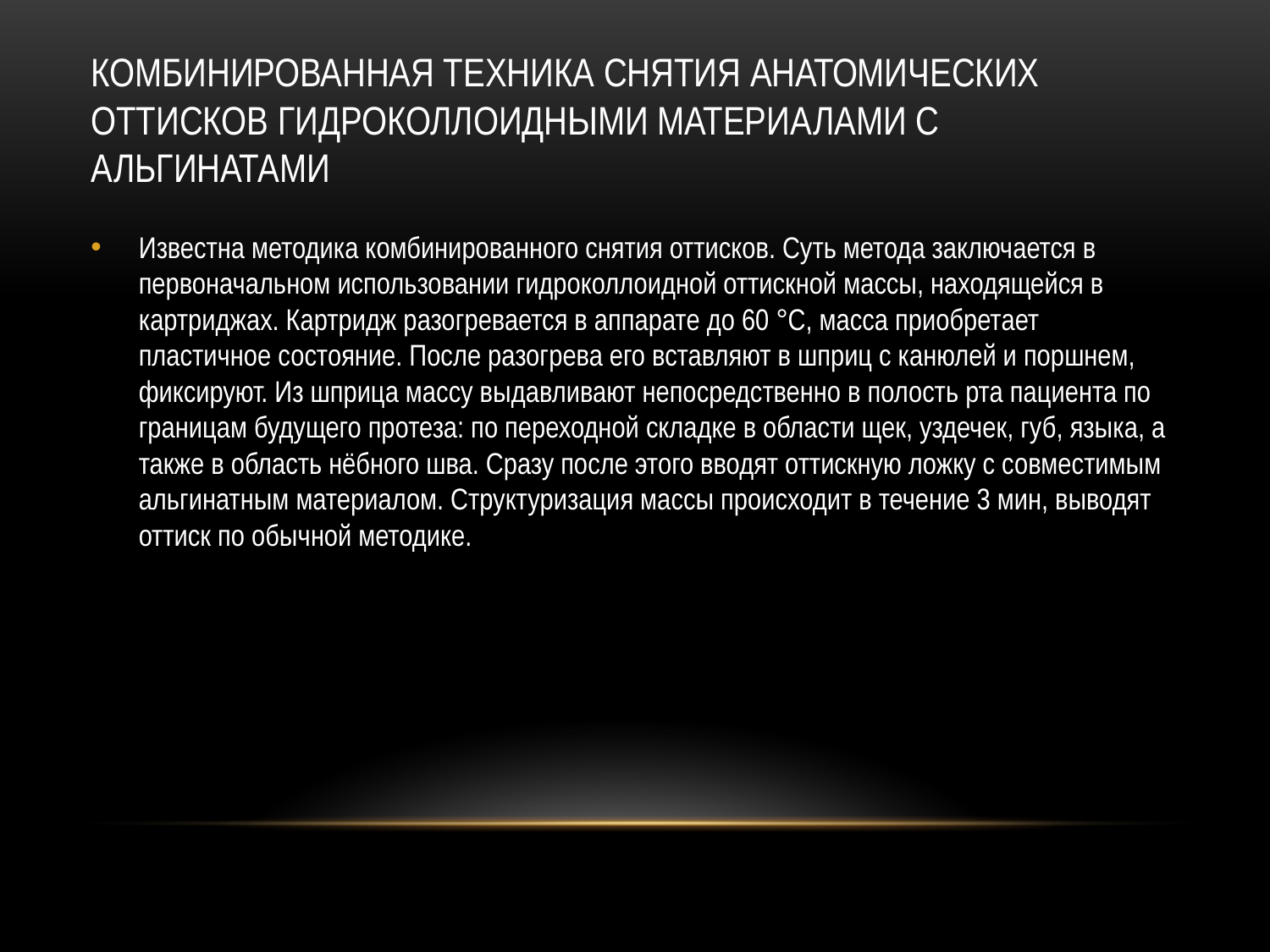

# Комбинированная техника снятия анатомических оттисков гидроколлоидными материалами с альгинатами
Известна методика комбинированного снятия оттисков. Суть метода заключается в первоначальном использовании гидроколлоидной оттискной массы, находящейся в картриджах. Картридж разогревается в аппарате до 60 °С, масса приобретает пластичное состояние. После разогрева его вставляют в шприц с канюлей и поршнем, фиксируют. Из шприца массу выдавливают непосредственно в полость рта пациента по границам будущего протеза: по переходной складке в области щек, уздечек, губ, языка, а также в область нёбного шва. Сразу после этого вводят оттискную ложку с совместимым альгинатным материалом. Структуризация массы происходит в течение 3 мин, выводят оттиск по обычной методике.